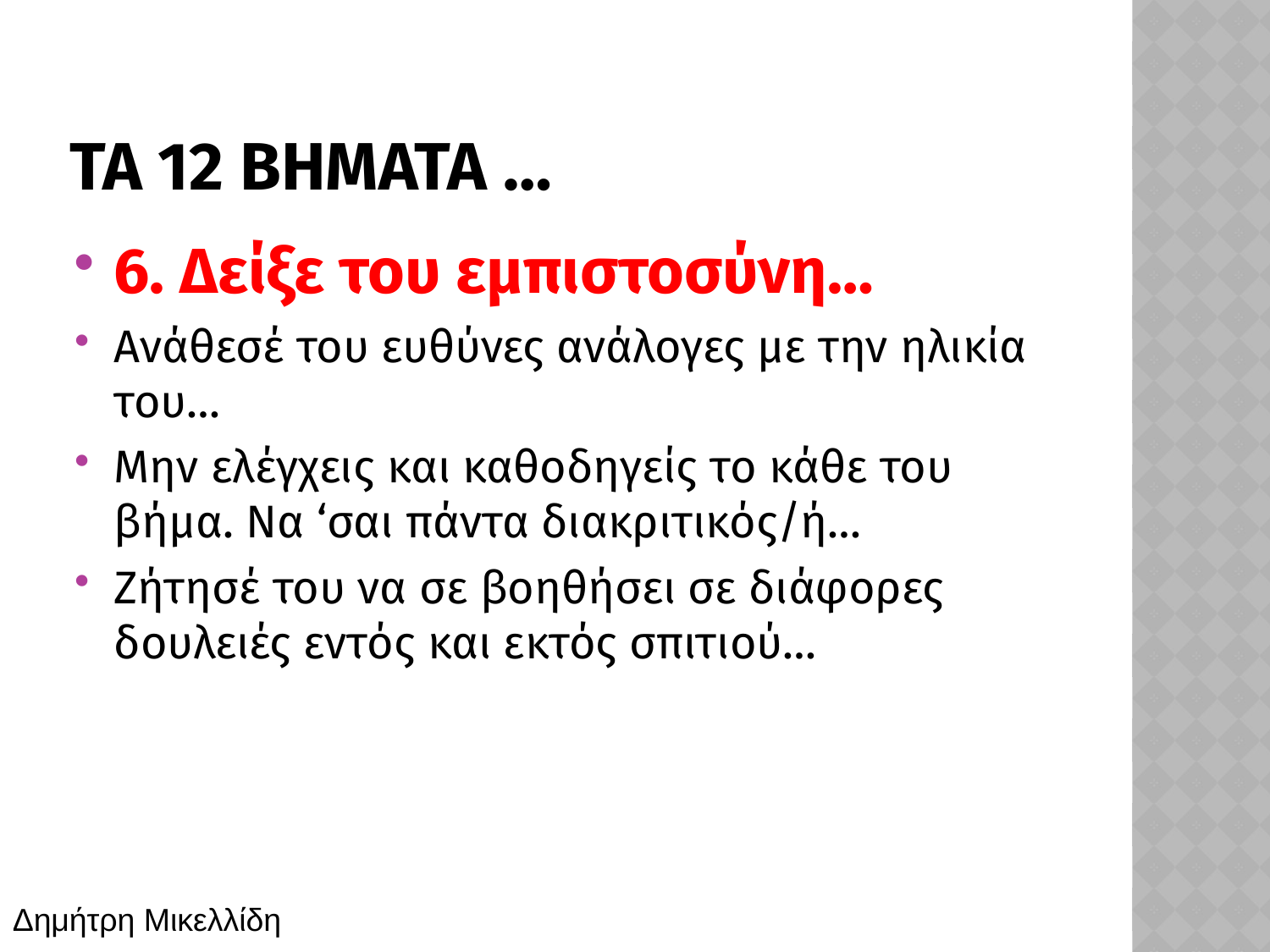

# ΤΑ 12 ΒΗΜΑΤΑ …
6. Δείξε του εμπιστοσύνη…
Ανάθεσέ του ευθύνες ανάλογες με την ηλικία του…
Μην ελέγχεις και καθοδηγείς το κάθε του βήμα. Να ‘σαι πάντα διακριτικός/ή…
Ζήτησέ του να σε βοηθήσει σε διάφορες δουλειές εντός και εκτός σπιτιού…

Δημήτρη Μικελλίδη